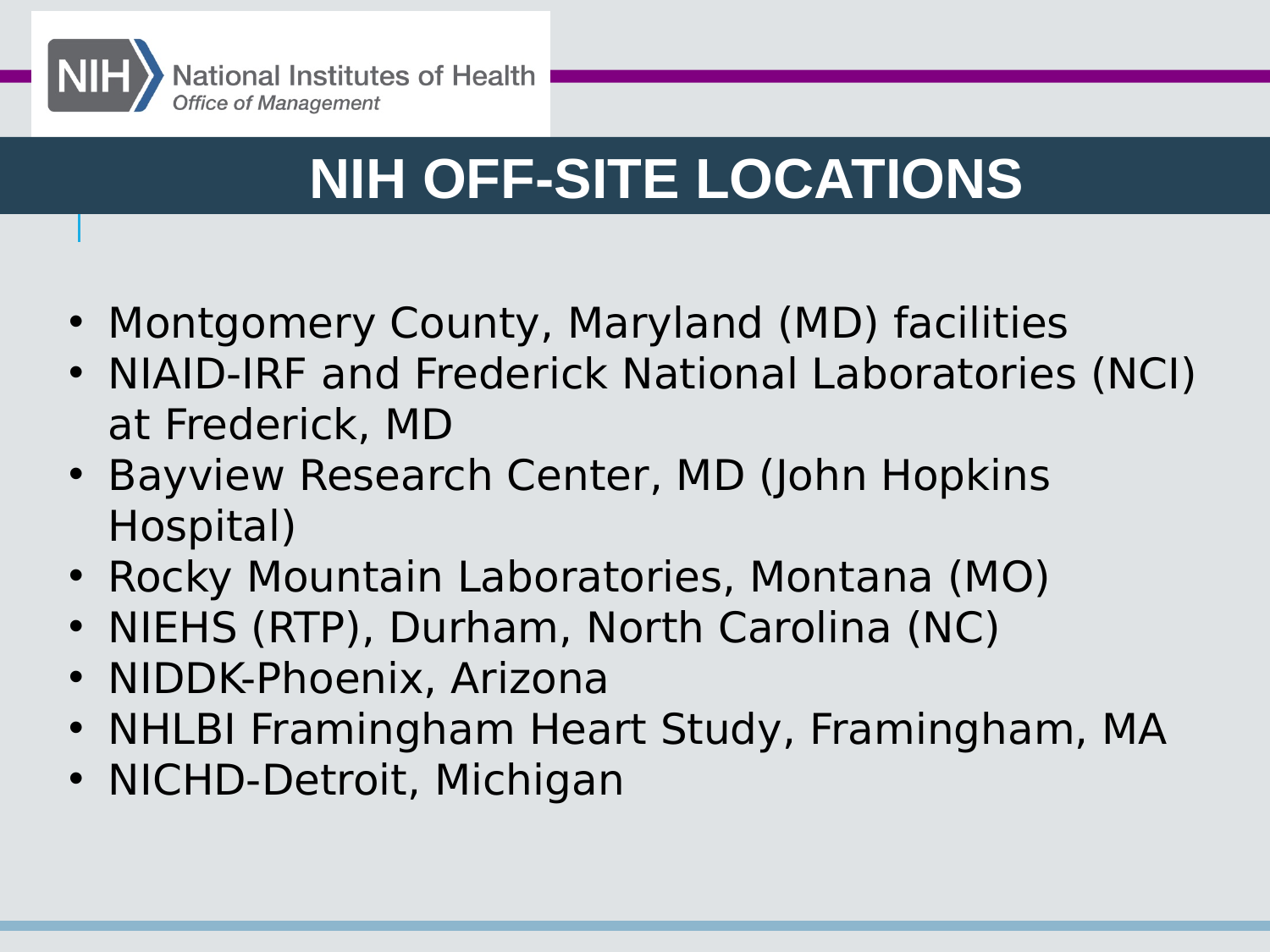

Nih Off-site locations
Montgomery County, Maryland (MD) facilities
NIAID-IRF and Frederick National Laboratories (NCI) at Frederick, MD
Bayview Research Center, MD (John Hopkins Hospital)
Rocky Mountain Laboratories, Montana (MO)
NIEHS (RTP), Durham, North Carolina (NC)
NIDDK-Phoenix, Arizona
NHLBI Framingham Heart Study, Framingham, MA
NICHD-Detroit, Michigan